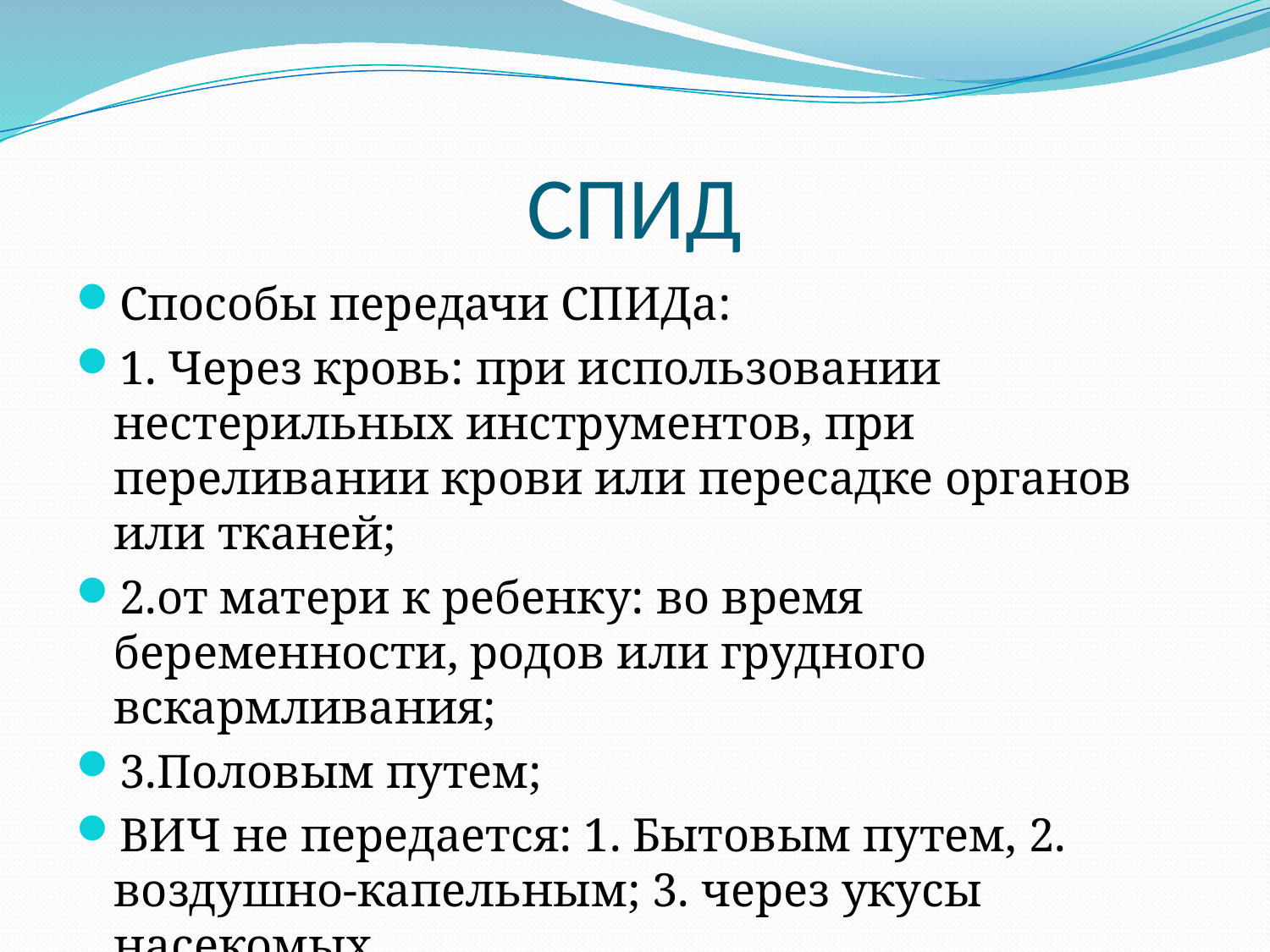

# СПИД
Способы передачи СПИДа:
1. Через кровь: при использовании нестерильных инструментов, при переливании крови или пересадке органов или тканей;
2.от матери к ребенку: во время беременности, родов или грудного вскармливания;
3.Половым путем;
ВИЧ не передается: 1. Бытовым путем, 2. воздушно-капельным; 3. через укусы насекомых.